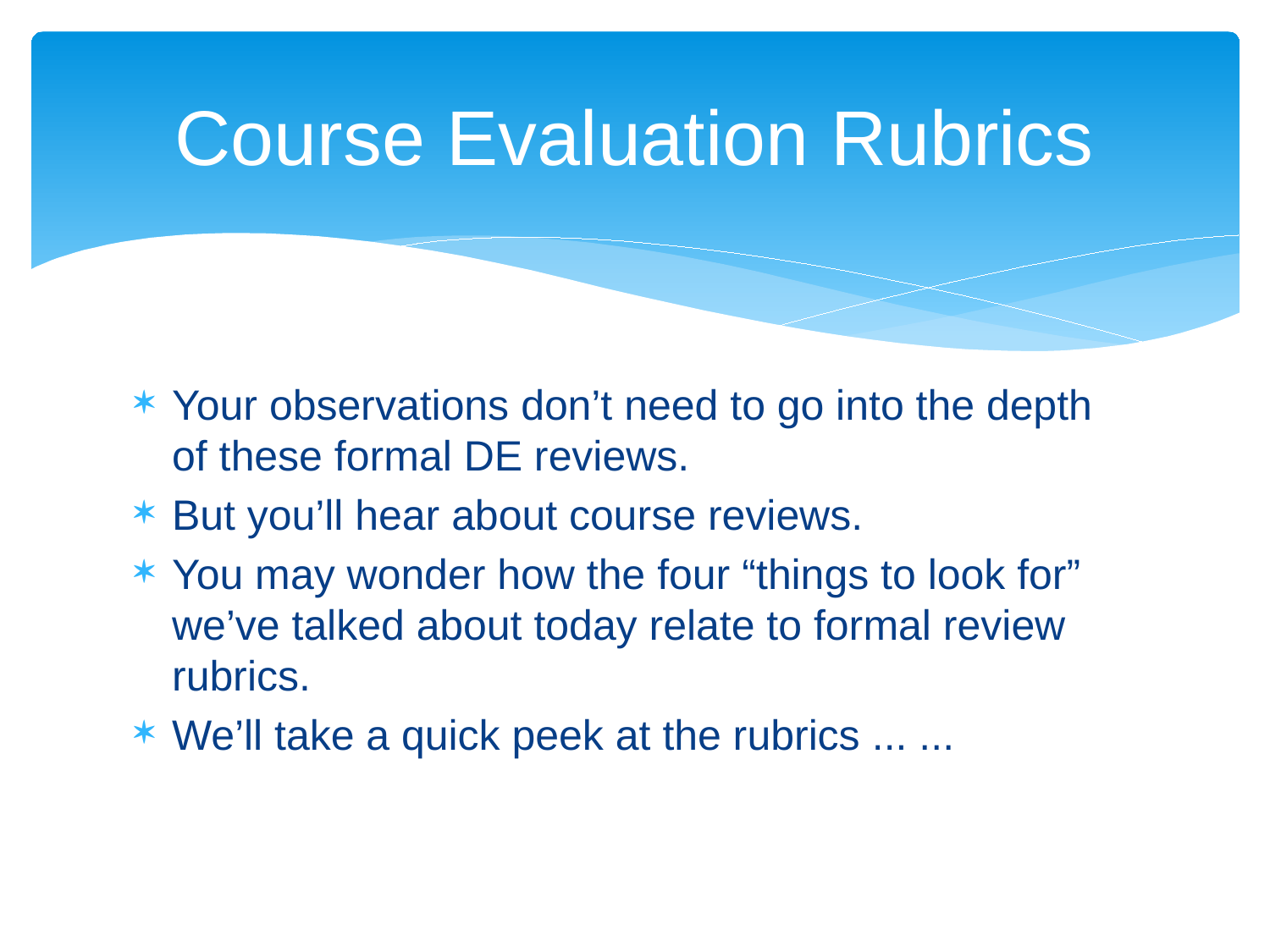

# Course Evaluation Rubrics
Your observations don’t need to go into the depth of these formal DE reviews.
But you’ll hear about course reviews.
You may wonder how the four “things to look for” we’ve talked about today relate to formal review rubrics.
We’ll take a quick peek at the rubrics ... ...